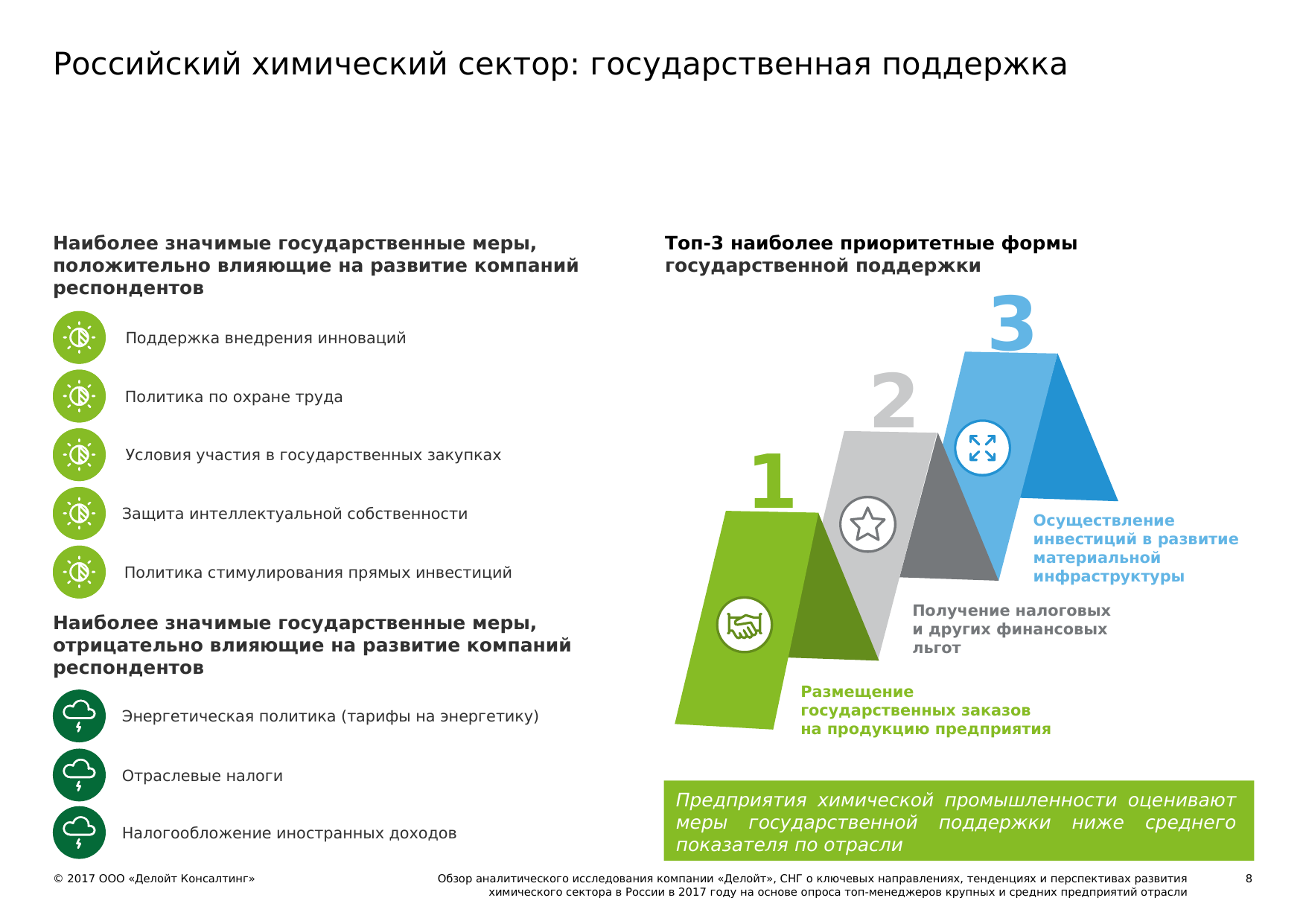

# Российский химический сектор: государственная поддержка
Топ-3 наиболее приоритетные формы государственной поддержки
Наиболее значимые государственные меры, положительно влияющие на развитие компаний респондентов
3

2

1

Осуществление инвестиций в развитие материальной инфраструктуры

Получение налоговых и других финансовых льгот
Размещение государственных заказов на продукцию предприятия

Поддержка внедрения инноваций

Политика по охране труда

Условия участия в государственных закупках

Защита интеллектуальной собственности

Политика стимулирования прямых инвестиций

Наиболее значимые государственные меры, отрицательно влияющие на развитие компаний респондентов

Энергетическая политика (тарифы на энергетику)

Отраслевые налоги

Предприятия химической промышленности оценивают меры государственной поддержки ниже среднего показателя по отрасли

Налогообложение иностранных доходов